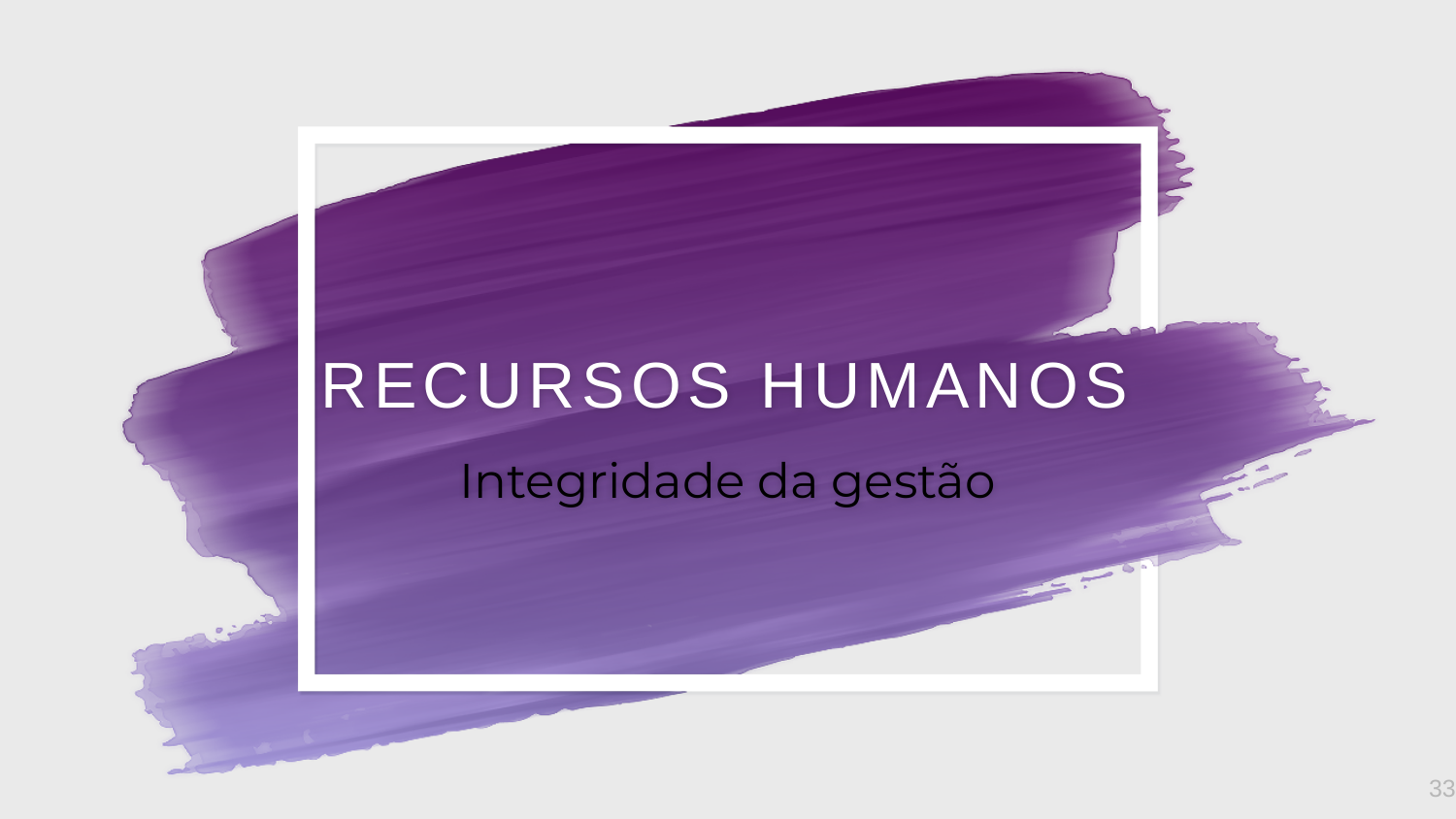

# RECURSOS HUMANOS Integridade da gestão
33